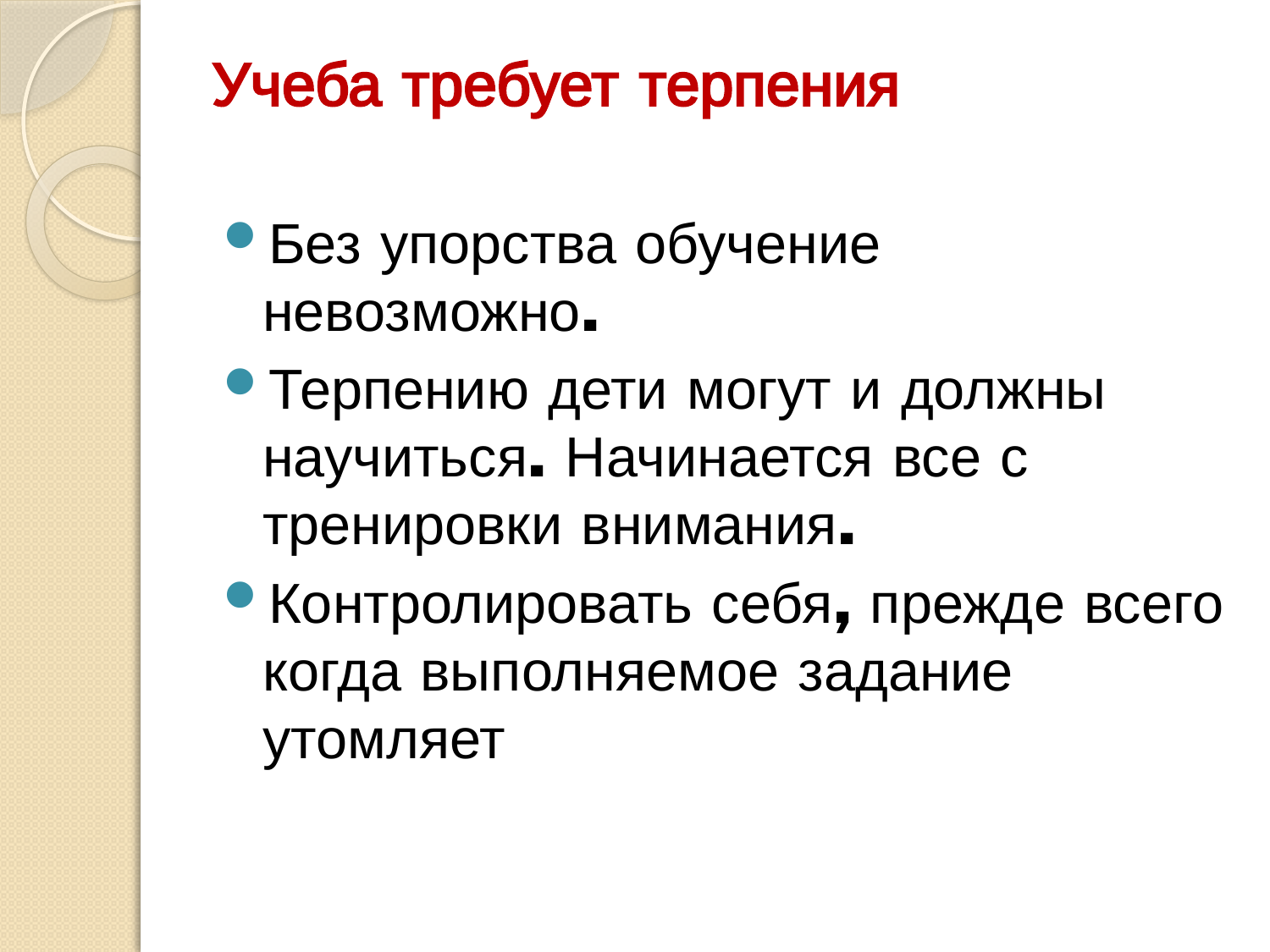

# Учеба требует терпения
Без упорства обучение невозможно.
Терпению дети могут и должны научиться. Начинается все с тренировки внимания.
Контролировать себя, прежде всего когда выполняемое задание утомляет